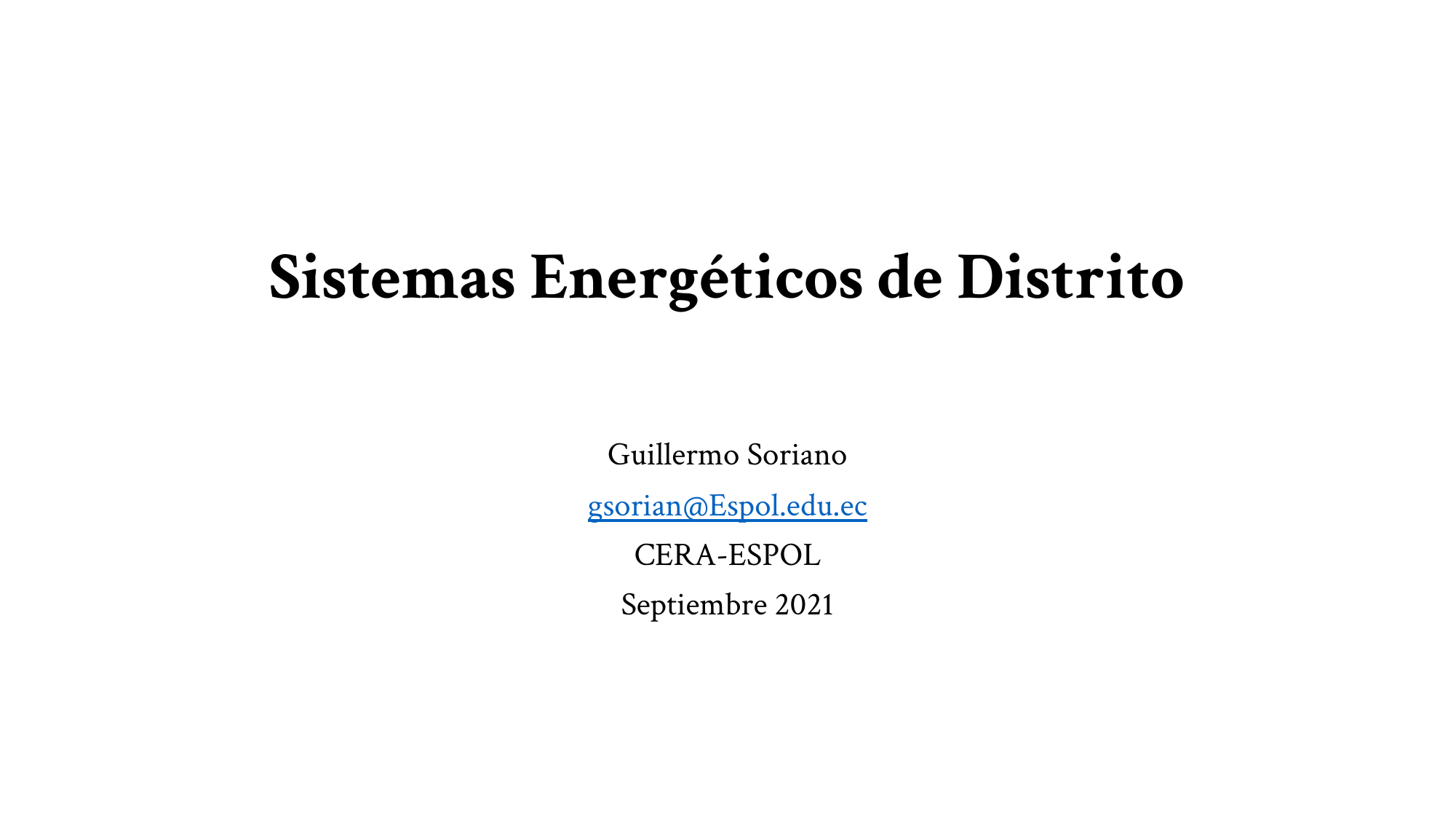

# Sistemas Energéticos de Distrito
Guillermo Soriano
gsorian@Espol.edu.ec
CERA-ESPOL
Septiembre 2021